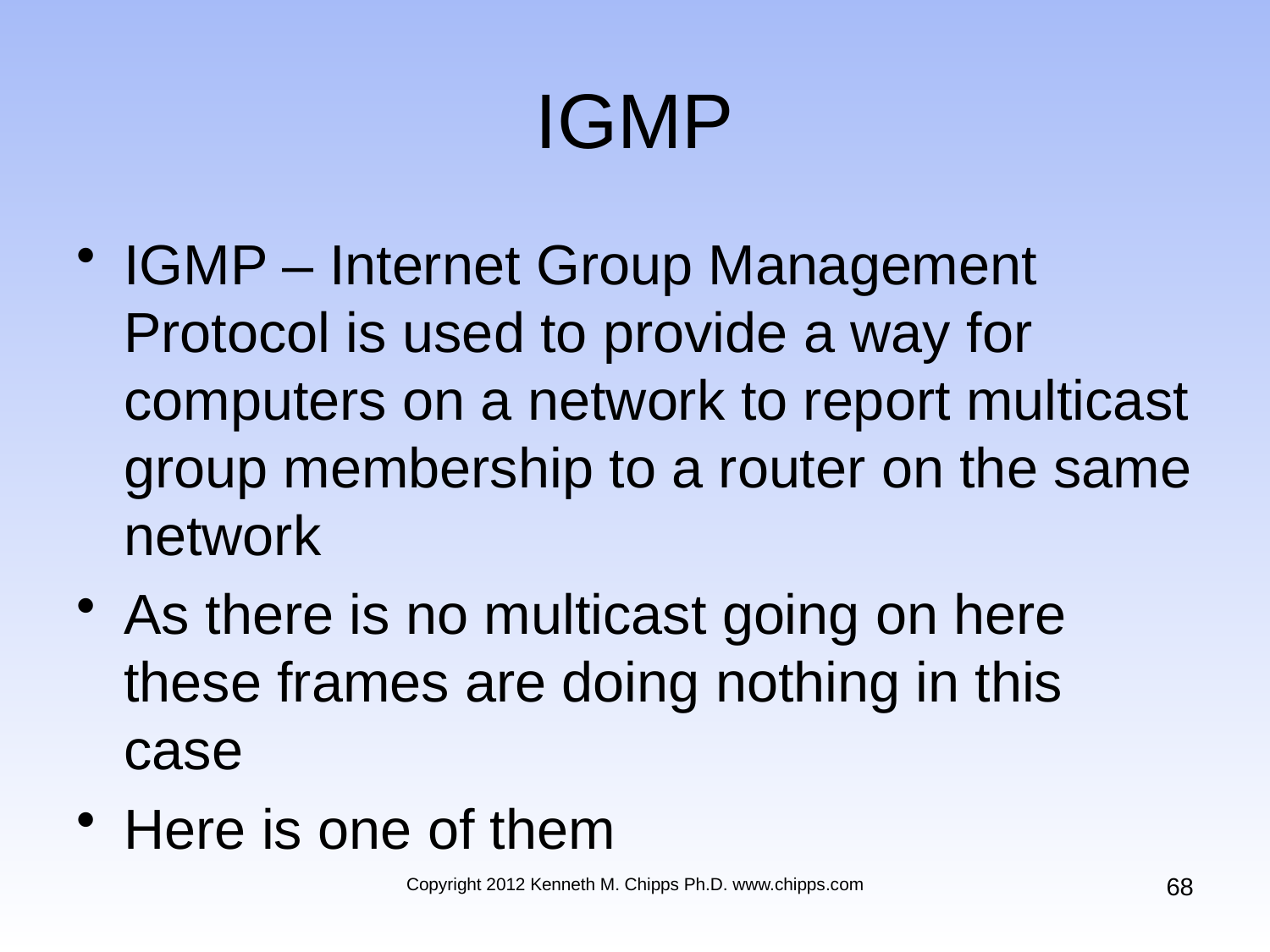

# IGMP
IGMP – Internet Group Management Protocol is used to provide a way for computers on a network to report multicast group membership to a router on the same network
As there is no multicast going on here these frames are doing nothing in this case
Here is one of them
68
Copyright 2012 Kenneth M. Chipps Ph.D. www.chipps.com